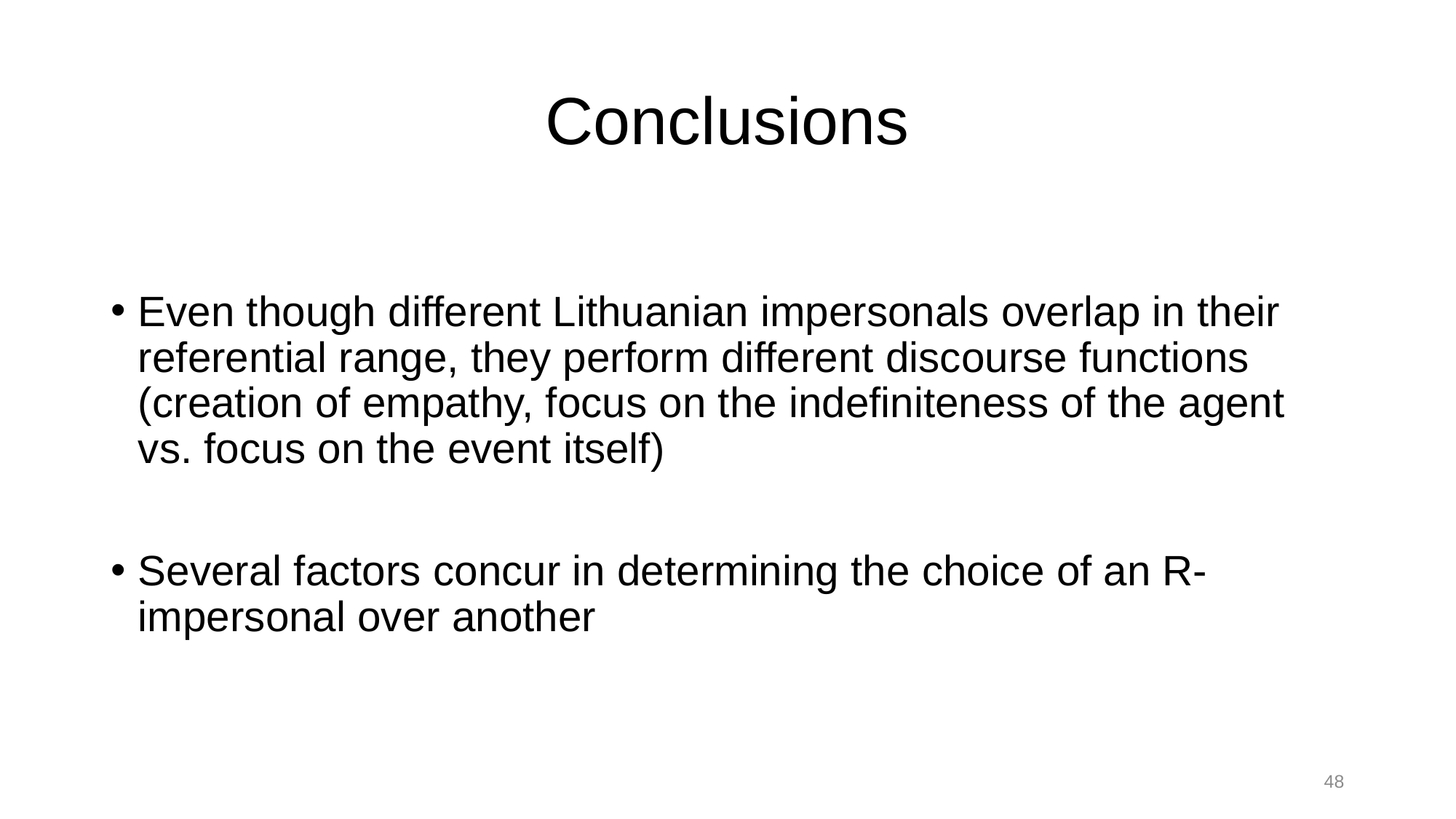

# Conclusions

Even though different Lithuanian impersonals overlap in their referential range, they perform different discourse functions (creation of empathy, focus on the indefiniteness of the agent vs. focus on the event itself)

Several factors concur in determining the choice of an R-impersonal over another
48